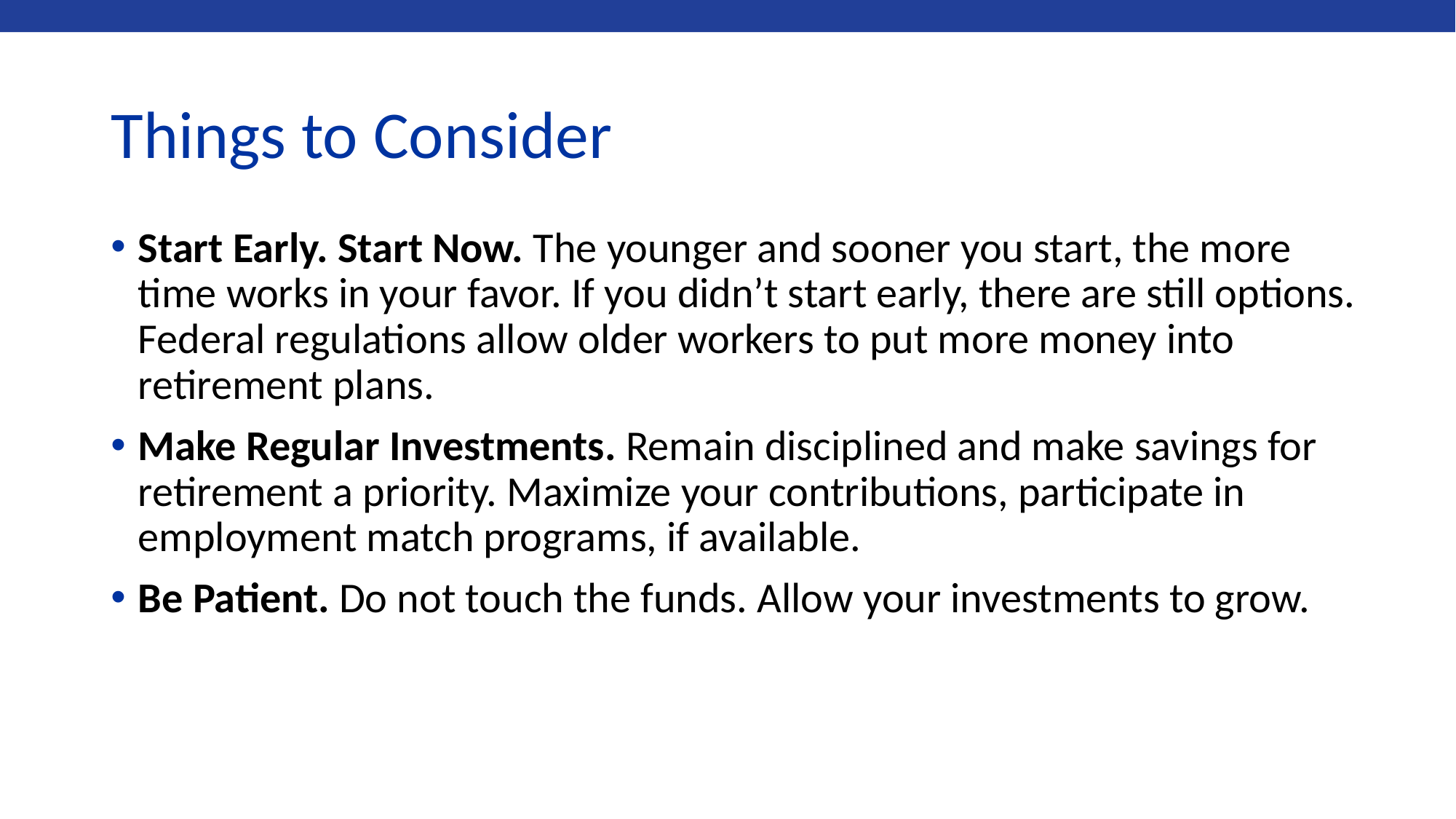

# Things to Consider
Start Early. Start Now. The younger and sooner you start, the more time works in your favor. If you didn’t start early, there are still options. Federal regulations allow older workers to put more money into retirement plans.
Make Regular Investments. Remain disciplined and make savings for retirement a priority. Maximize your contributions, participate in employment match programs, if available.
Be Patient. Do not touch the funds. Allow your investments to grow.